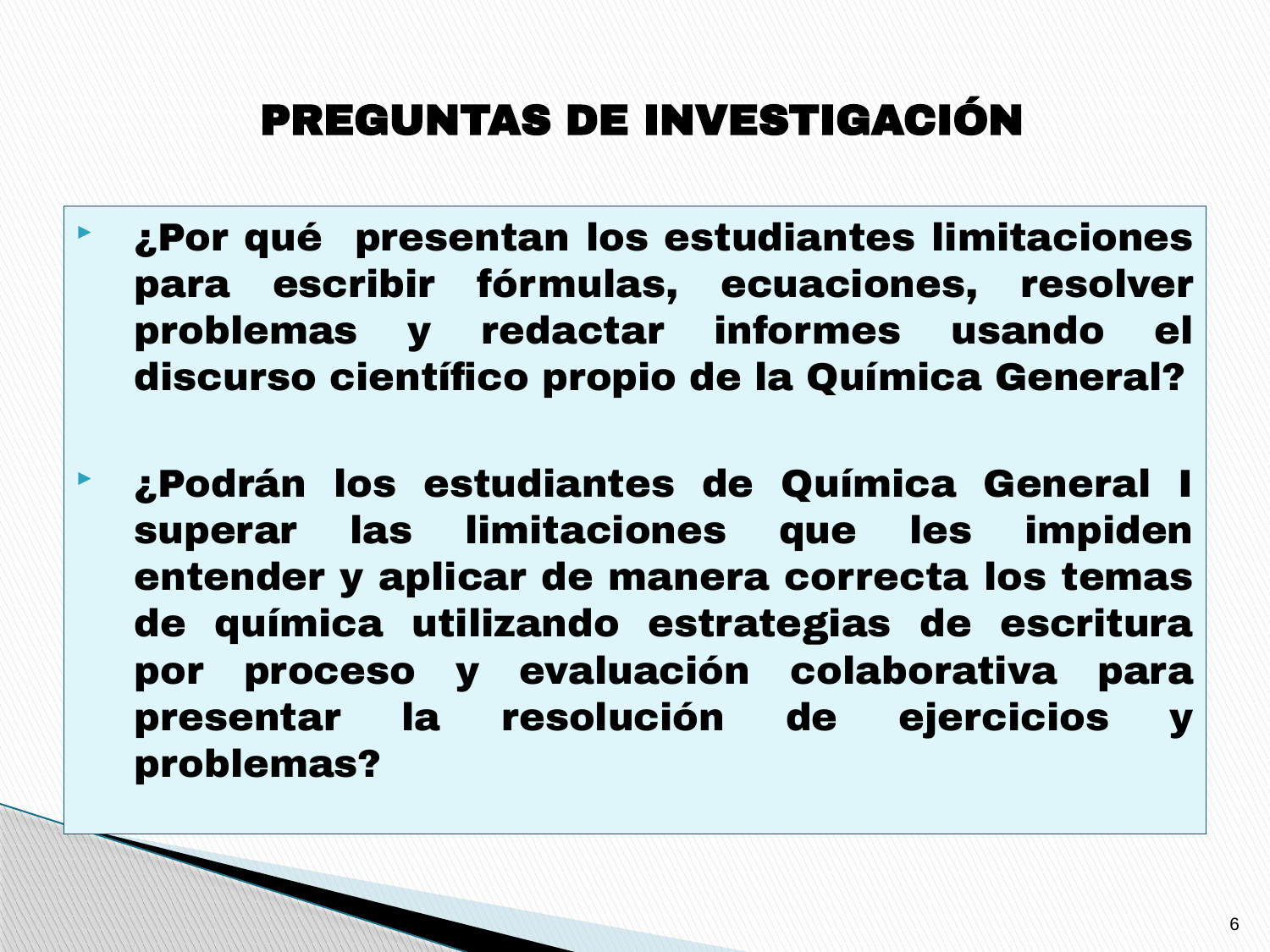

# PREGUNTAS DE INVESTIGACIÓN
¿Por qué  presentan los estudiantes limitaciones para escribir fórmulas, ecuaciones, resolver problemas y redactar informes usando el discurso científico propio de la Química General?

¿Podrán los estudiantes de Química General I superar las limitaciones que les impiden entender y aplicar de manera correcta los temas de química utilizando estrategias de escritura por proceso y evaluación colaborativa para presentar la resolución de ejercicios y problemas?

6